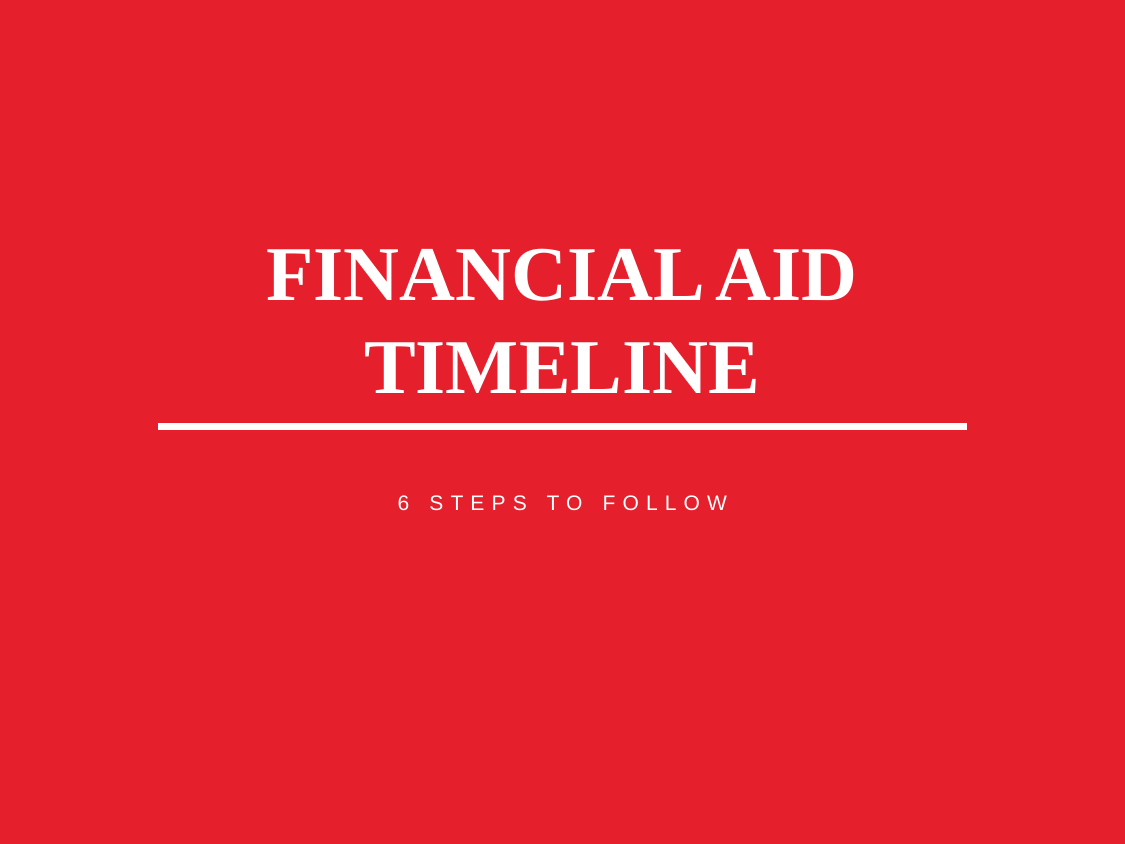

FINANCIAL AID
TIMELINE
6 STEPS TO FOLLOW